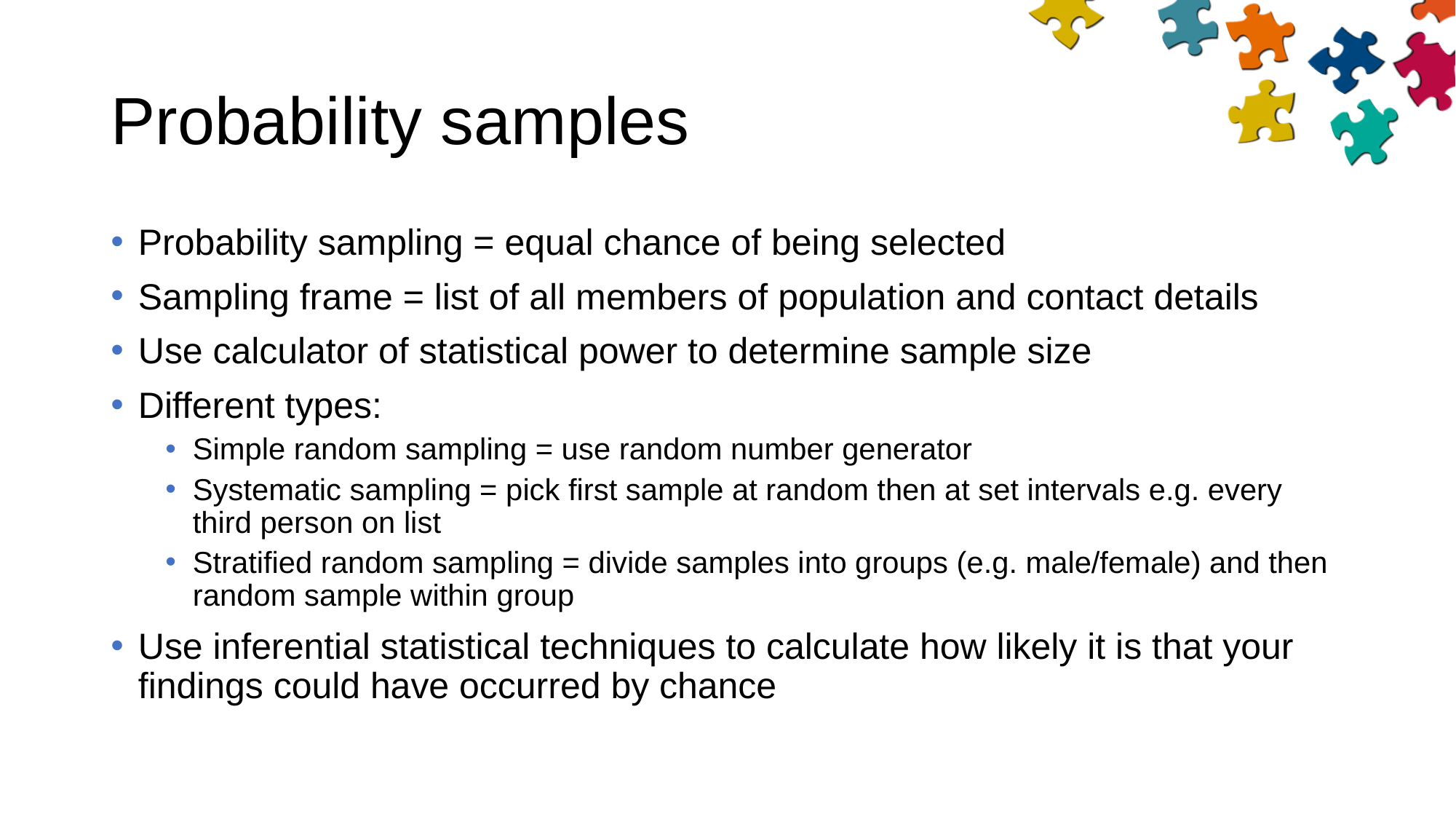

# Probability samples
Probability sampling = equal chance of being selected
Sampling frame = list of all members of population and contact details
Use calculator of statistical power to determine sample size
Different types:
Simple random sampling = use random number generator
Systematic sampling = pick first sample at random then at set intervals e.g. every third person on list
Stratified random sampling = divide samples into groups (e.g. male/female) and then random sample within group
Use inferential statistical techniques to calculate how likely it is that your findings could have occurred by chance